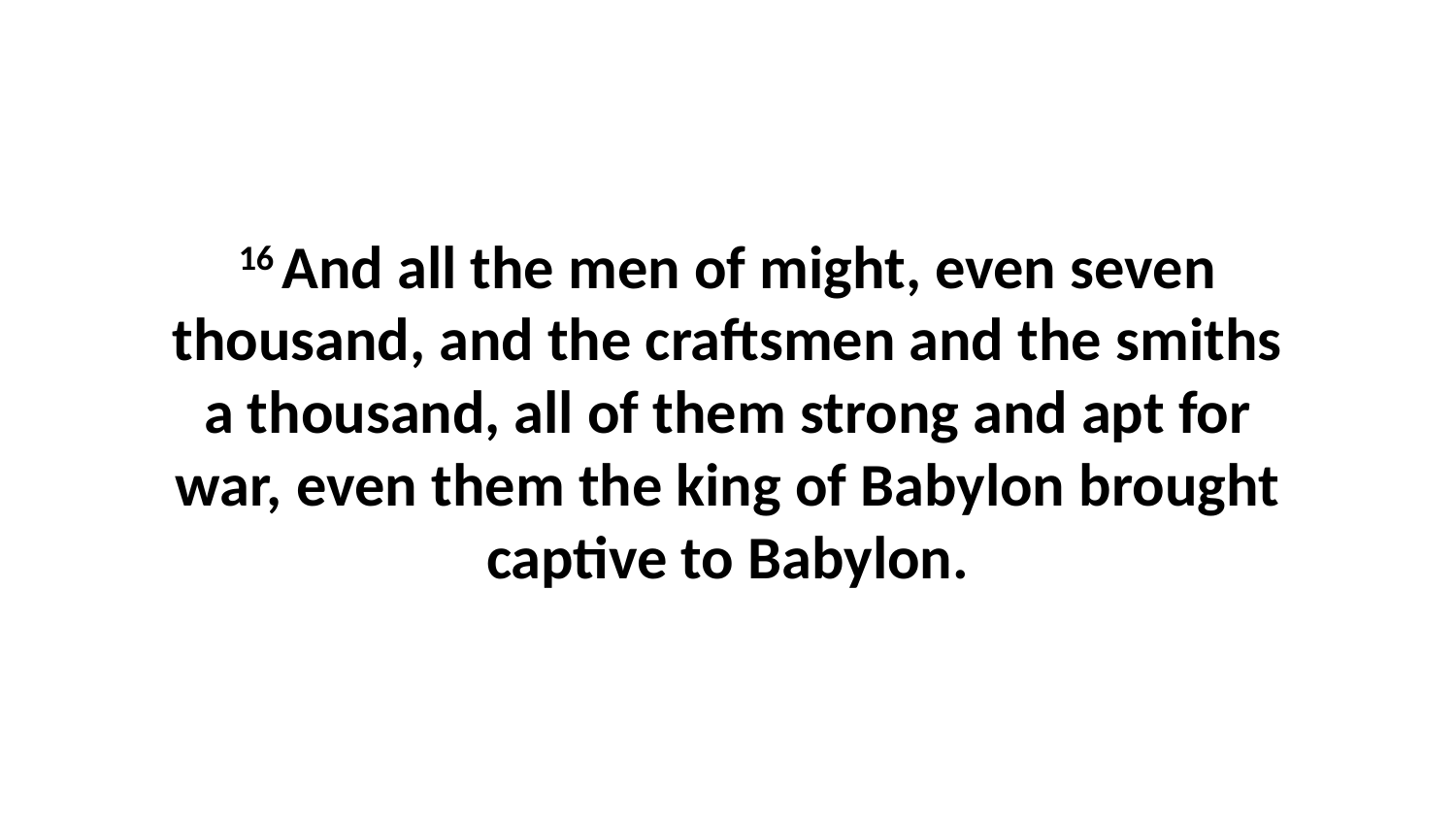

16 And all the men of might, even seven thousand, and the craftsmen and the smiths a thousand, all of them strong and apt for war, even them the king of Babylon brought captive to Babylon.